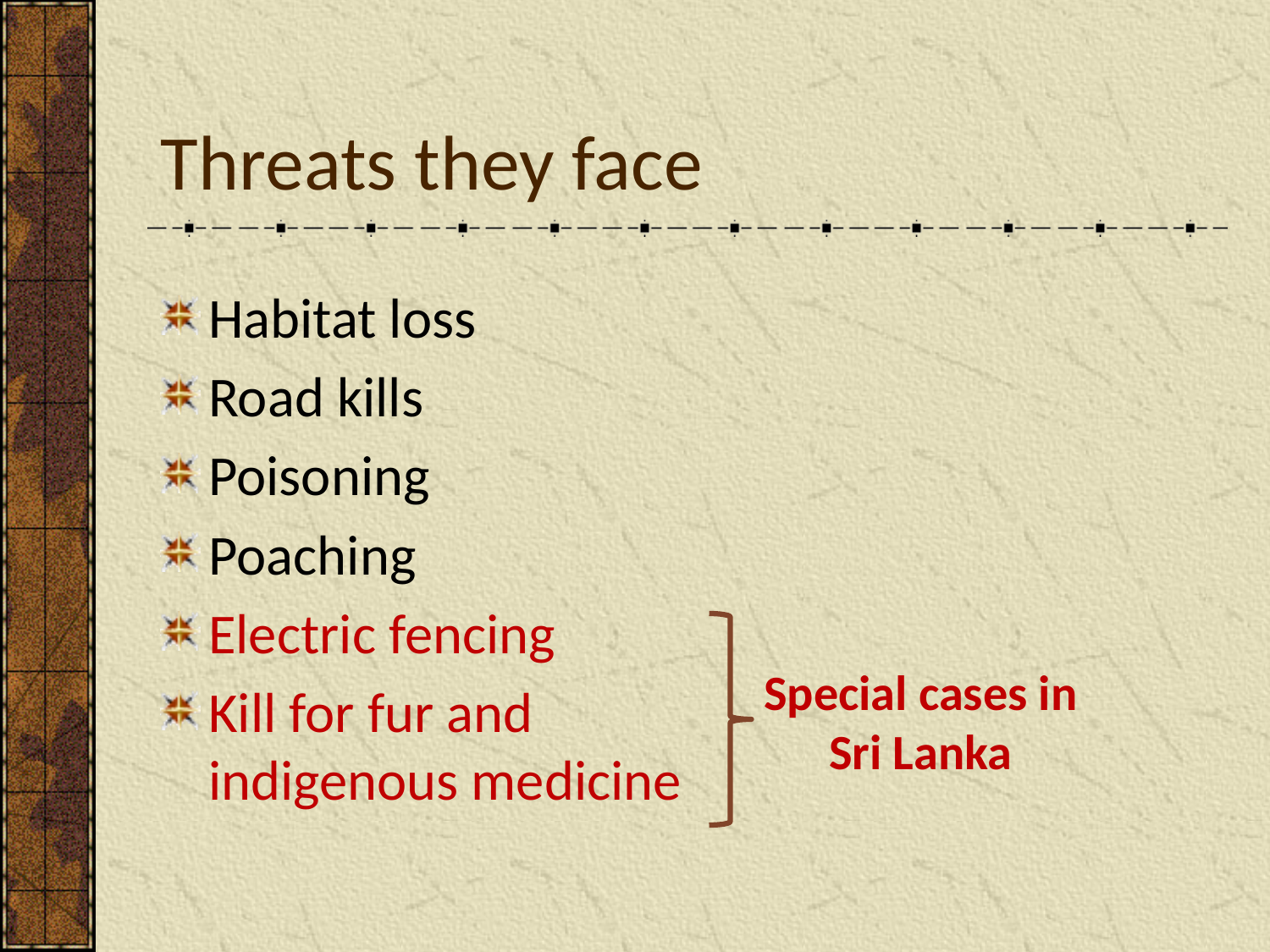

# Threats they face
Habitat loss
Road kills
Poisoning
Poaching
Electric fencing
Kill for fur and indigenous medicine

Special cases in Sri Lanka